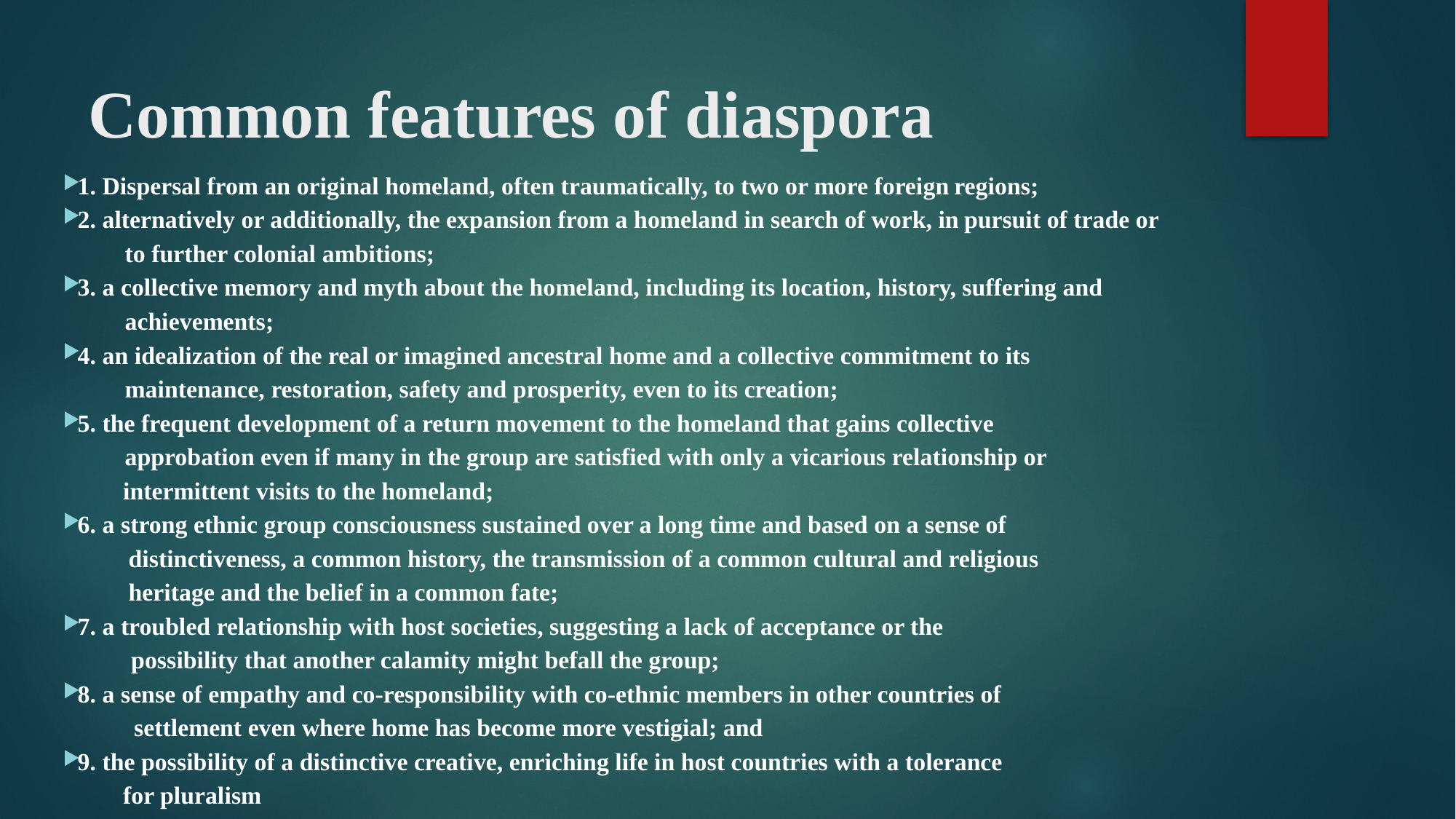

# Common features of diaspora

1. Dispersal from an original homeland, often traumatically, to two or more foreign regions;
2. alternatively or additionally, the expansion from a homeland in search of work, in pursuit of trade or
          to further colonial ambitions;
3. a collective memory and myth about the homeland, including its location, history, suffering and
          achievements;
4. an idealization of the real or imagined ancestral home and a collective commitment to its
          maintenance, restoration, safety and prosperity, even to its creation;
5. the frequent development of a return movement to the homeland that gains collective
          approbation even if many in the group are satisfied with only a vicarious relationship or
           intermittent visits to the homeland;
6. a strong ethnic group consciousness sustained over a long time and based on a sense of
            distinctiveness, a common history, the transmission of a common cultural and religious
            heritage and the belief in a common fate;
7. a troubled relationship with host societies, suggesting a lack of acceptance or the
           possibility that another calamity might befall the group;
8. a sense of empathy and co-responsibility with co-ethnic members in other countries of
             settlement even where home has become more vestigial; and
9. the possibility of a distinctive creative, enriching life in host countries with a tolerance
           for pluralism